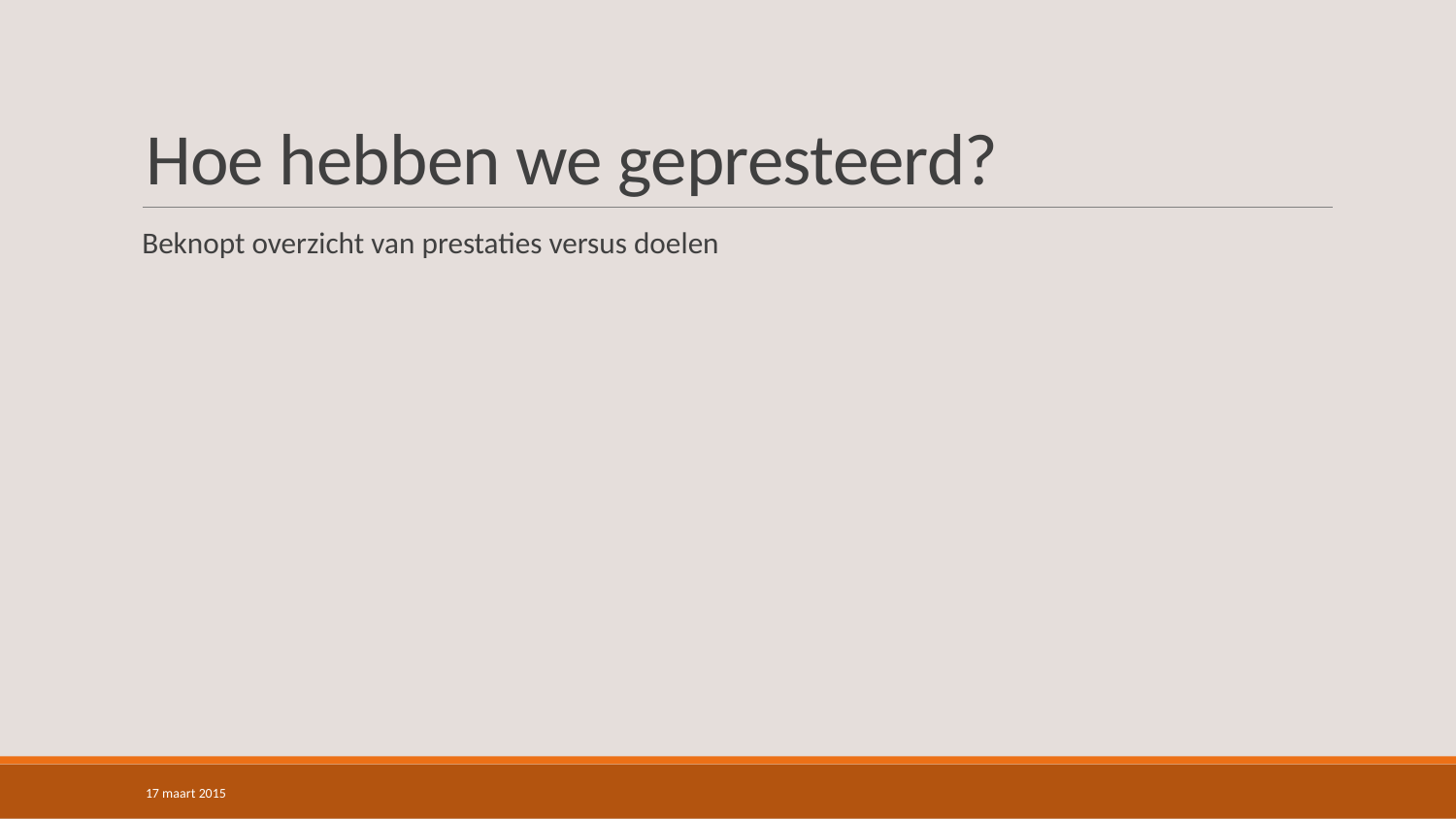

# Hoe hebben we gepresteerd?
Beknopt overzicht van prestaties versus doelen
17 maart 2015